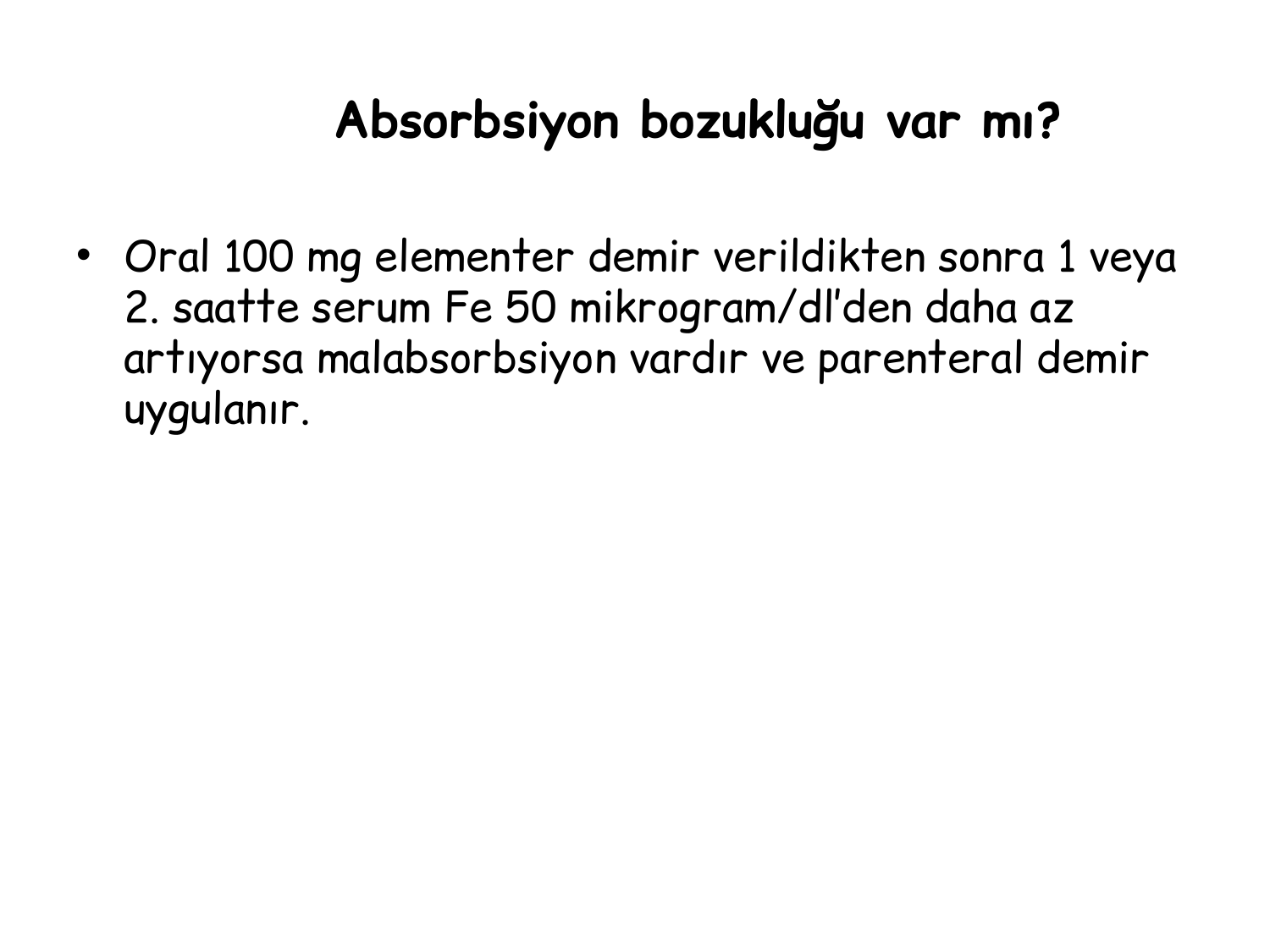

# Absorbsiyon bozukluğu var mı?
Oral 100 mg elementer demir verildikten sonra 1 veya 2. saatte serum Fe 50 mikrogram/dl’den daha az artıyorsa malabsorbsiyon vardır ve parenteral demir uygulanır.